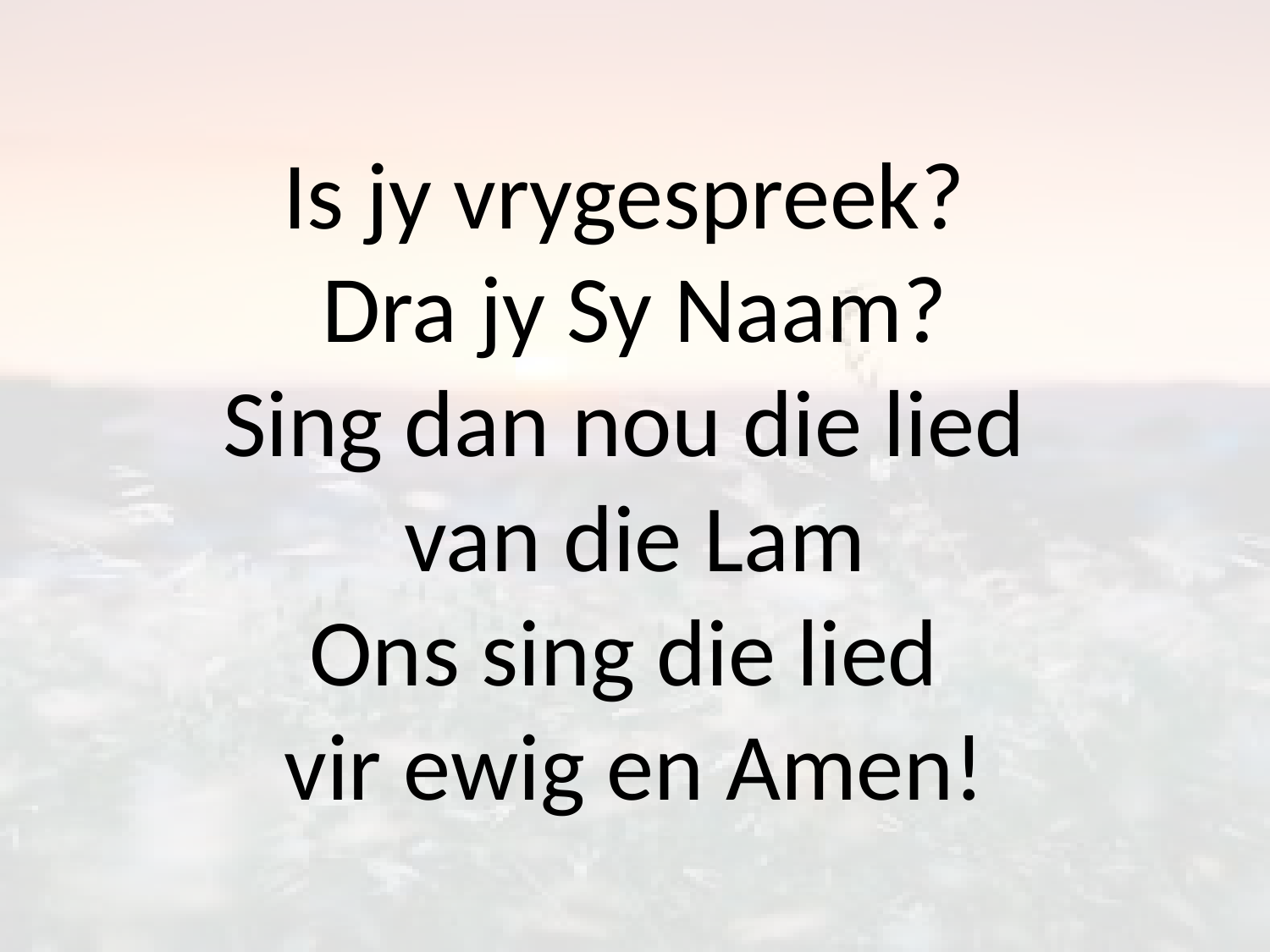

# Is jy vrygespreek? Dra jy Sy Naam? Sing dan nou die lied van die Lam Ons sing die lied vir ewig en Amen!